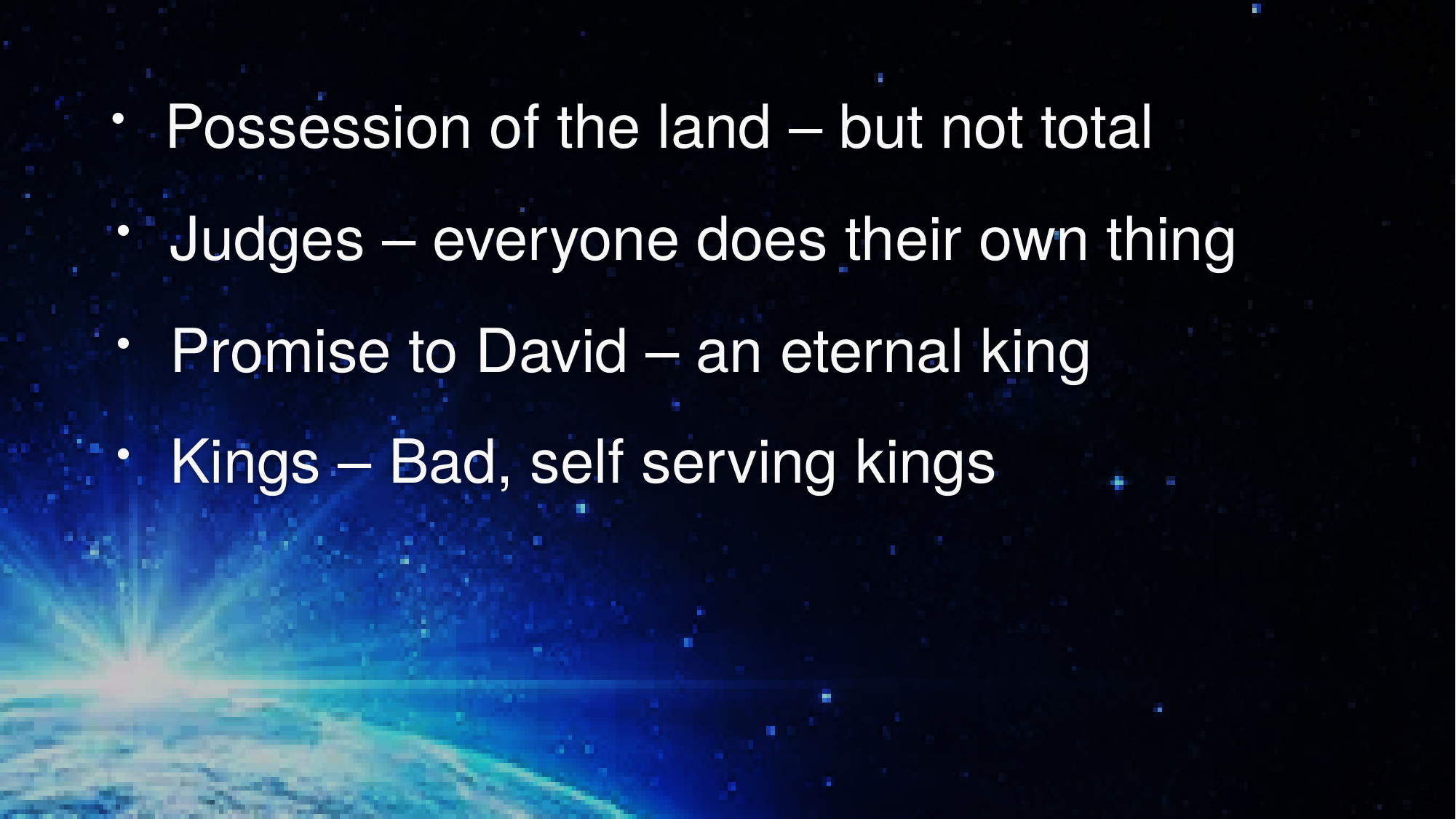

Possession of the land – but not total
 Judges – everyone does their own thing
 Promise to David – an eternal king
 Kings – Bad, self serving kings